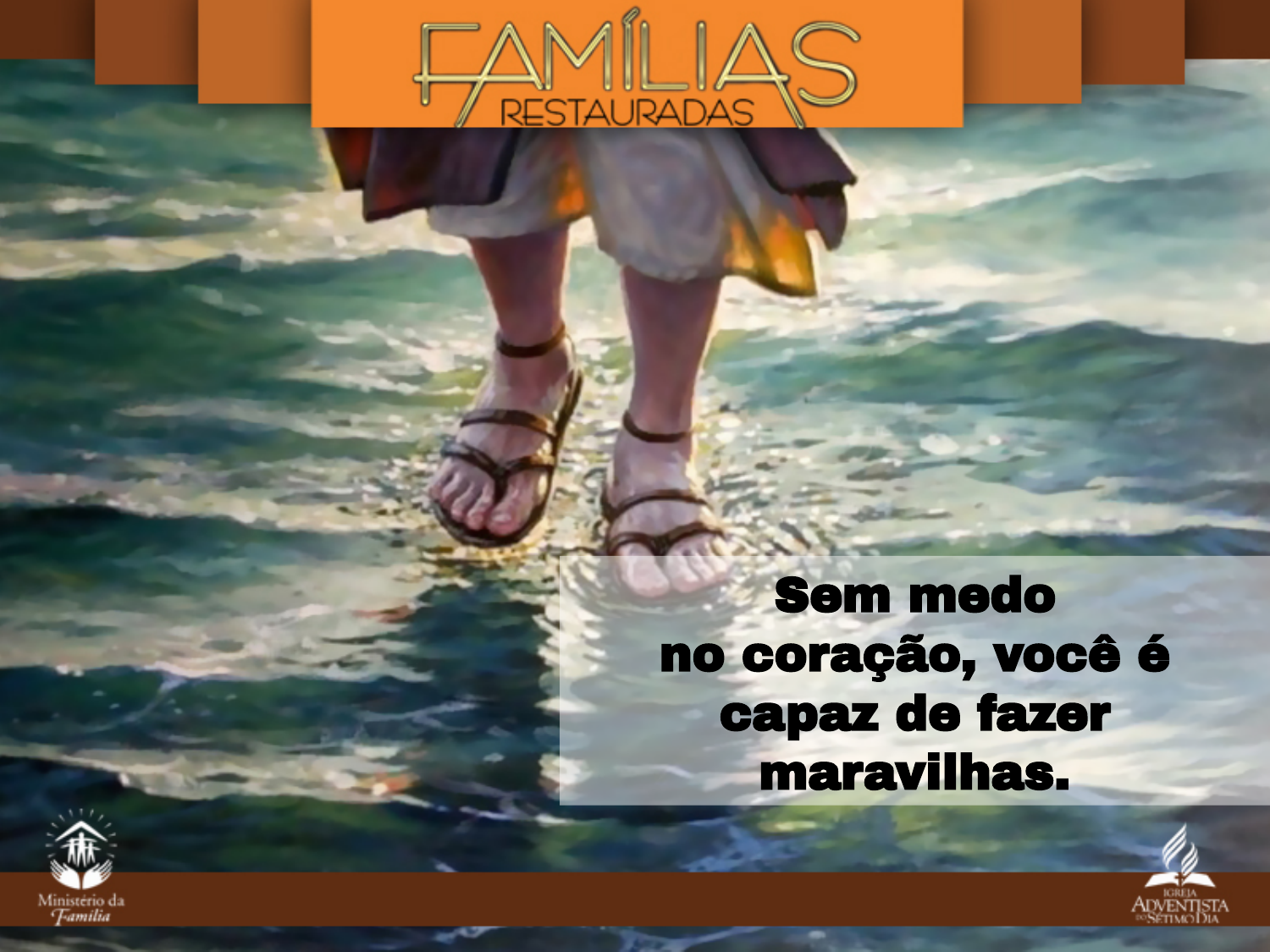

Sem medo
no coração, você é capaz de fazer maravilhas.